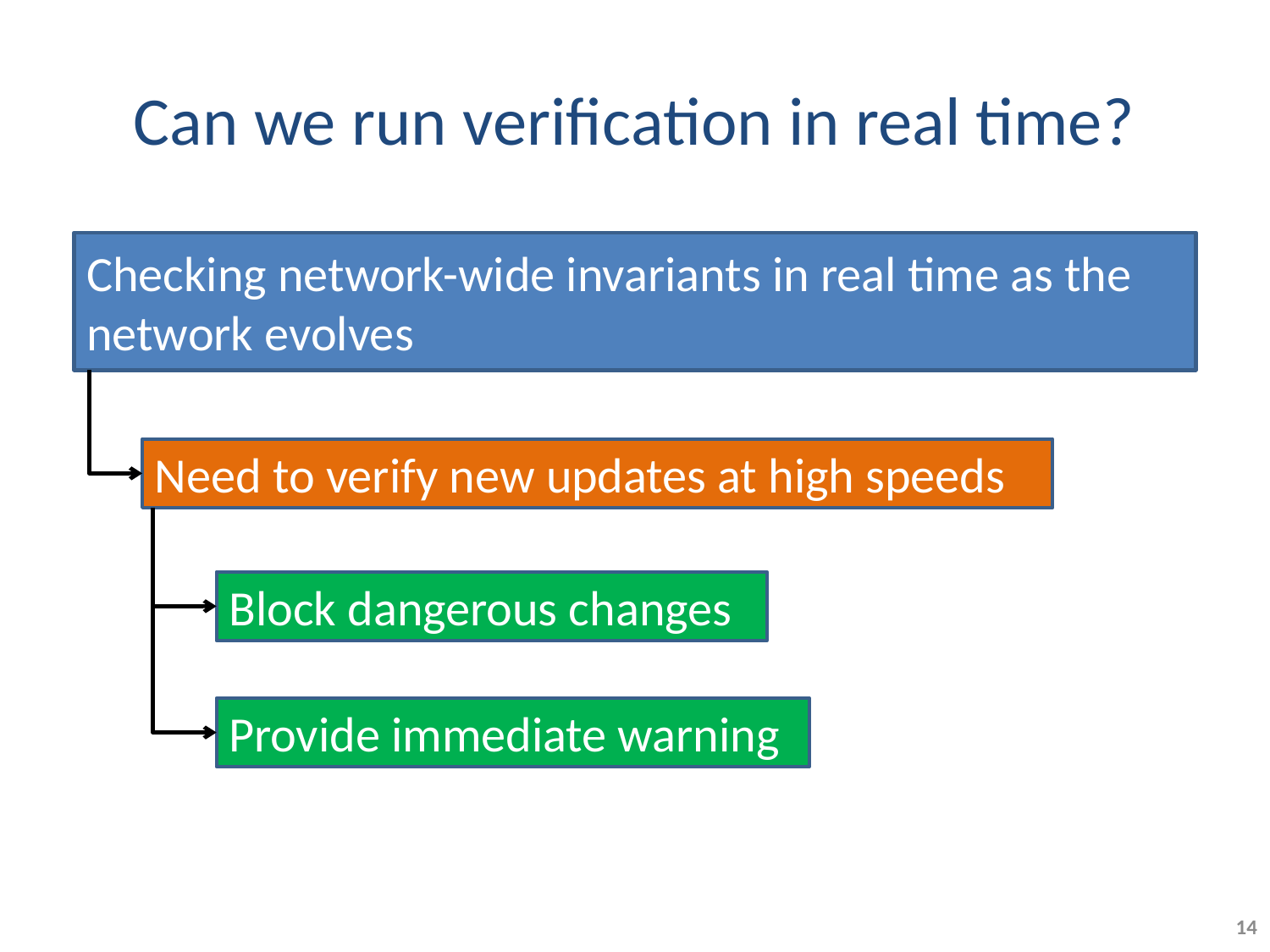

# Can we run verification in real time?
Checking network-wide invariants in real time as the network evolves
Need to verify new updates at high speeds
Block dangerous changes
Provide immediate warning
14